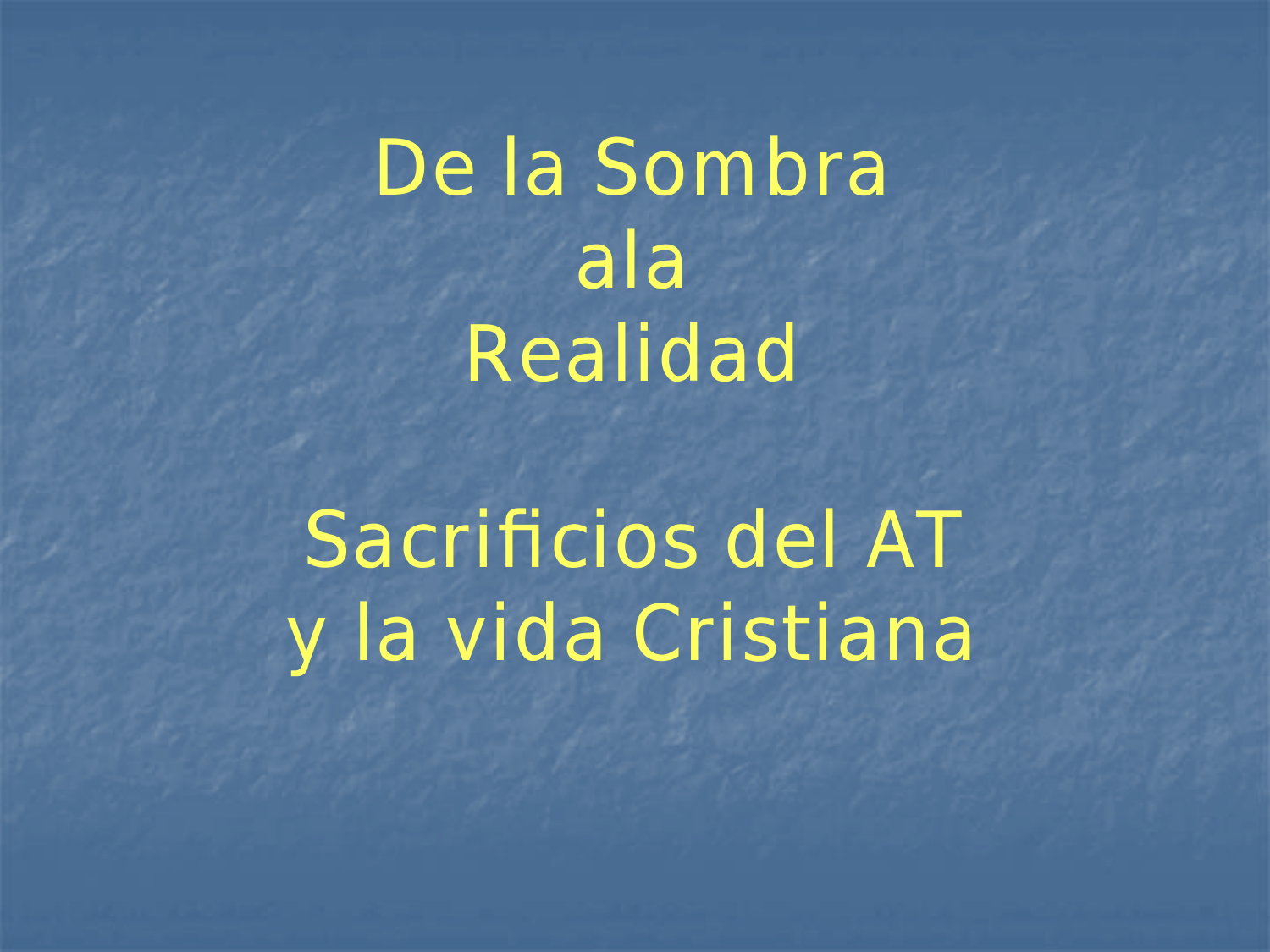

# De la Sombra ala Realidad Sacrificios del AT y la vida Cristiana